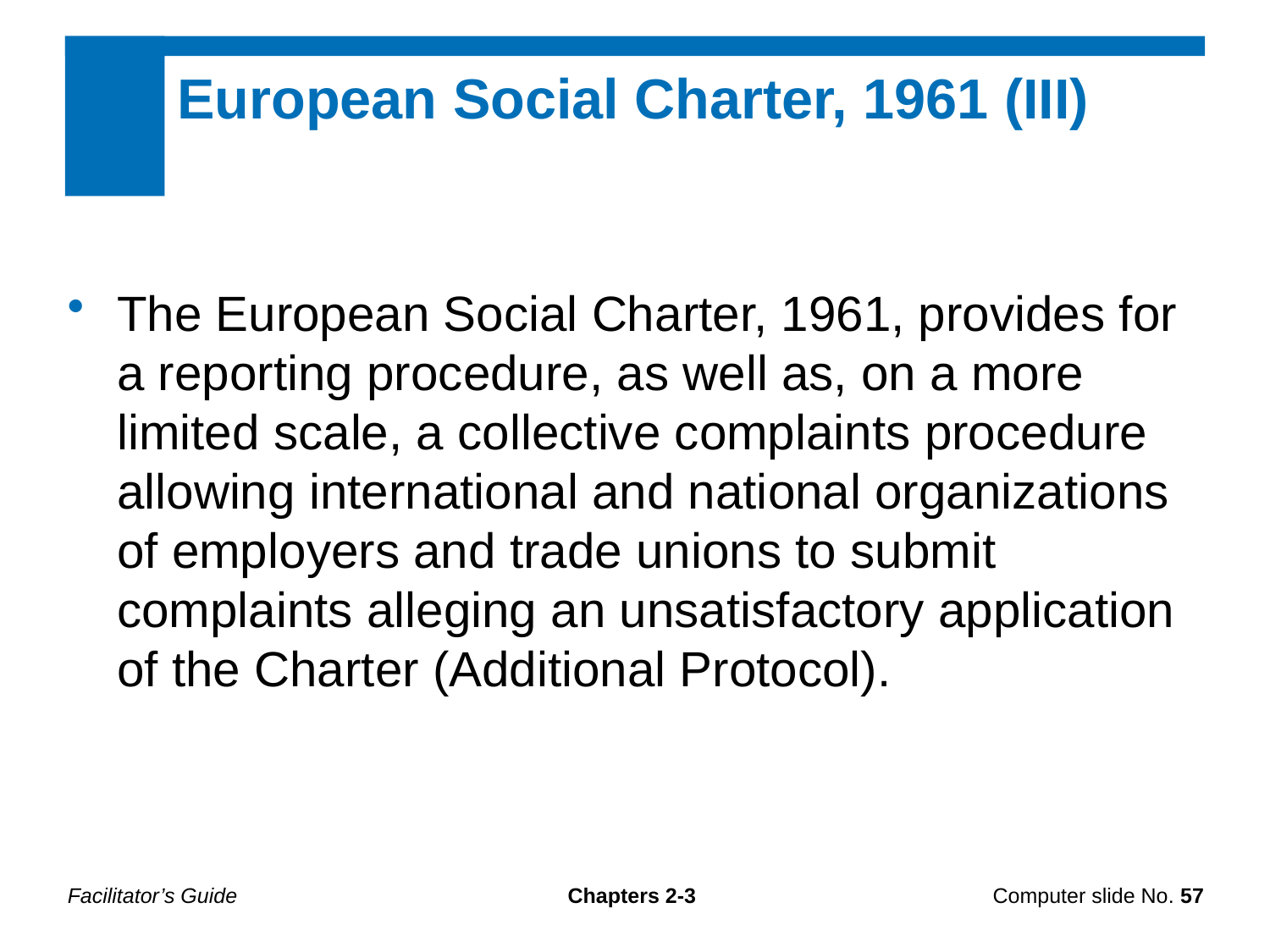

European Social Charter, 1961 (III)
The European Social Charter, 1961, provides for a reporting procedure, as well as, on a more limited scale, a collective complaints procedure allowing international and national organizations of employers and trade unions to submit complaints alleging an unsatisfactory application of the Charter (Additional Protocol).
Facilitator’s Guide
Chapters 2-3
Computer slide No. 57